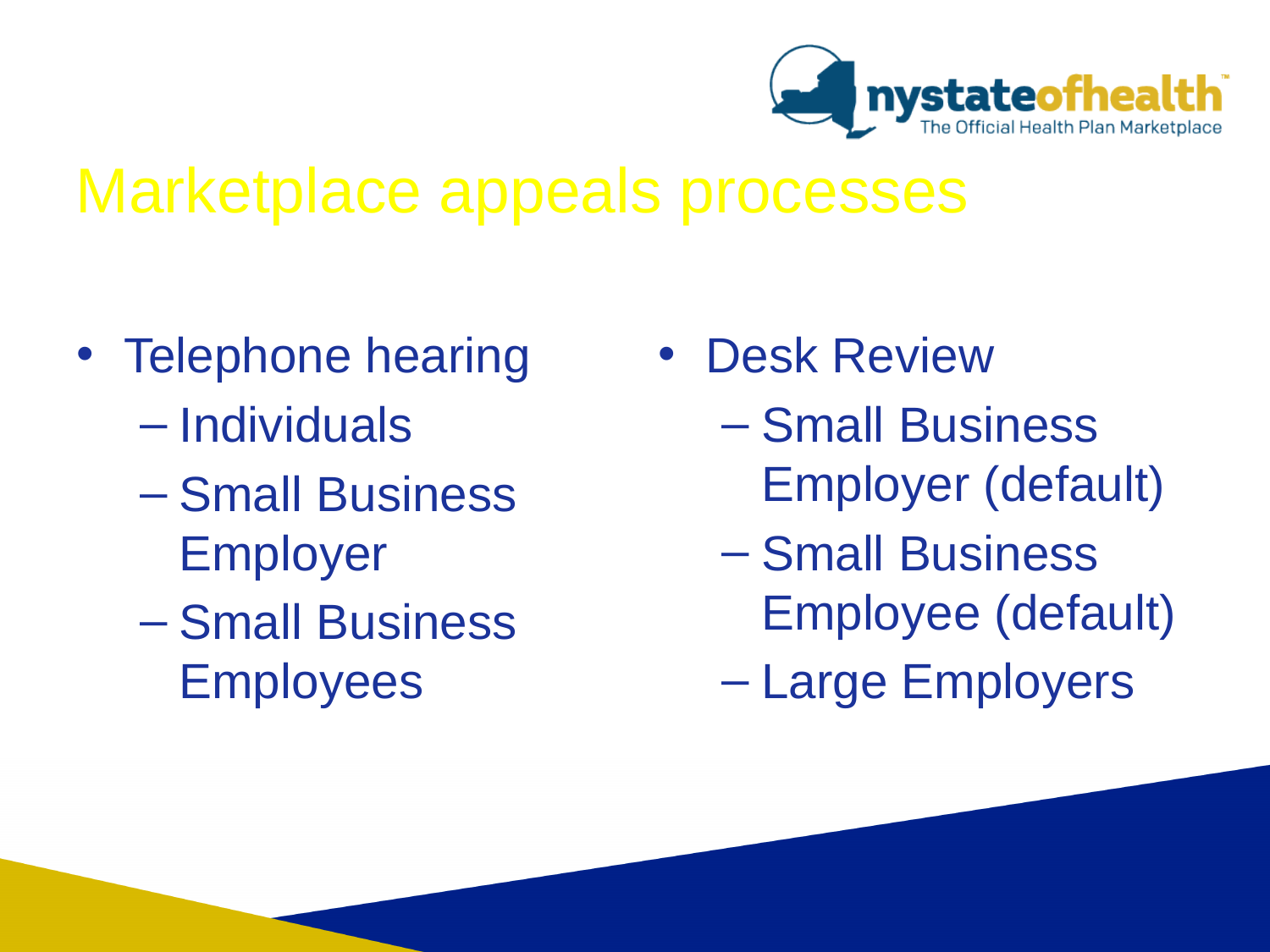

Marketplace appeals processes
Telephone hearing
Individuals
Small Business Employer
Small Business Employees

Desk Review
Small Business Employer (default)
Small Business Employee (default)
Large Employers